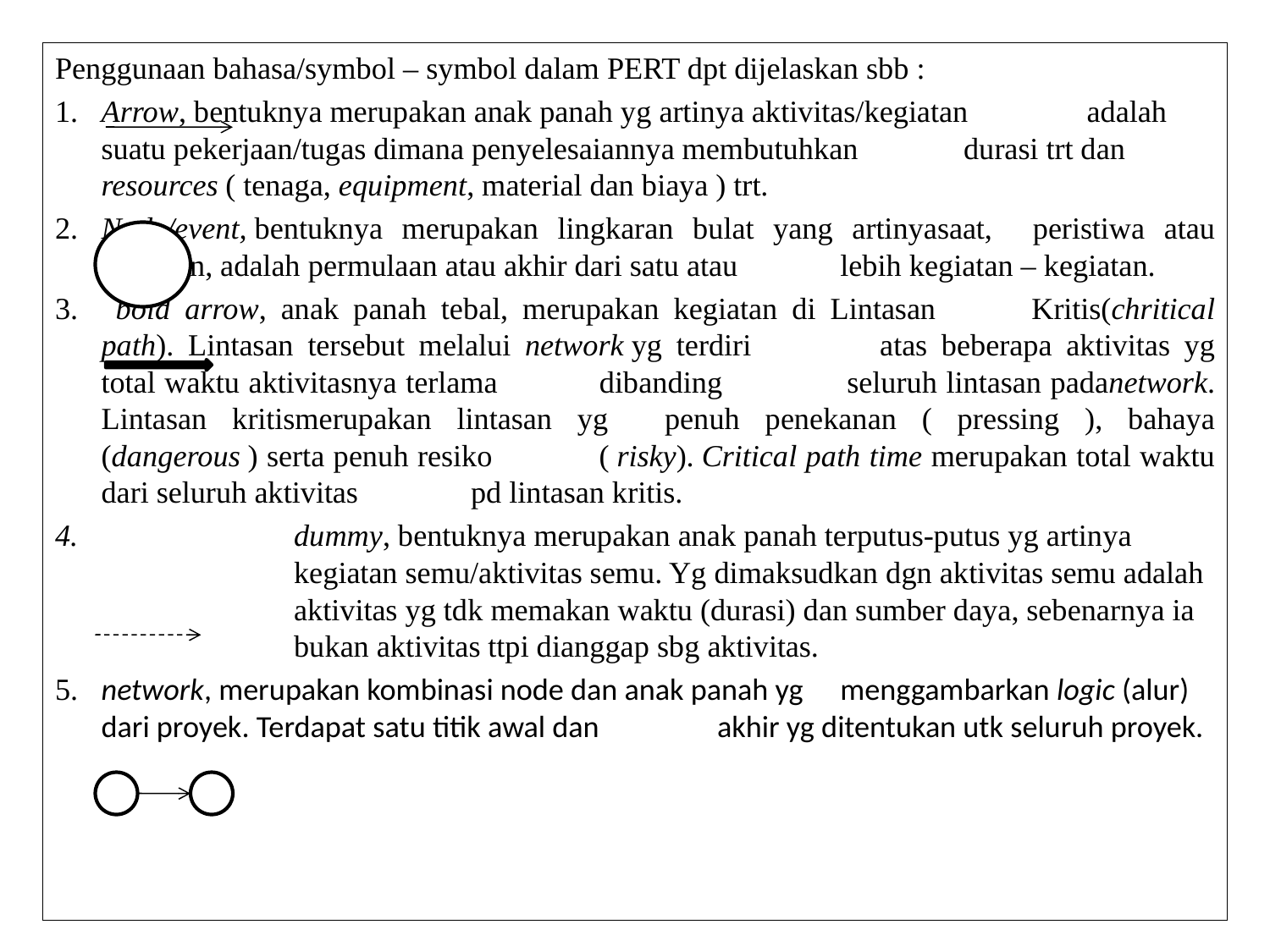

Penggunaan bahasa/symbol – symbol dalam PERT dpt dijelaskan sbb :
1. 			Arrow, bentuknya merupakan anak panah yg artinya aktivitas/kegiatan 		adalah suatu pekerjaan/tugas dimana penyelesaiannya membutuhkan 			durasi trt dan resources ( tenaga, equipment, material dan biaya ) trt.
2.			Node/event, bentuknya merupakan lingkaran bulat yang artinyasaat, 			peristiwa atau kejadian, adalah permulaan atau akhir dari satu atau 			lebih kegiatan – kegiatan.
3.			 bold arrow, anak panah tebal, merupakan kegiatan di Lintasan 			Kritis(chritical path). Lintasan tersebut melalui network yg terdiri 			atas beberapa aktivitas yg total waktu aktivitasnya terlama 	dibanding 		seluruh lintasan padanetwork. Lintasan kritismerupakan lintasan yg 			penuh penekanan ( pressing ), bahaya (dangerous ) serta penuh resiko 		( risky). Critical path time merupakan total waktu dari seluruh aktivitas 		pd lintasan kritis.
dummy, bentuknya merupakan anak panah terputus-putus yg artinya kegiatan semu/aktivitas semu. Yg dimaksudkan dgn aktivitas semu adalah aktivitas yg tdk memakan waktu (durasi) dan sumber daya, sebenarnya ia bukan aktivitas ttpi dianggap sbg aktivitas.
5.			network, merupakan kombinasi node dan anak panah yg 				menggambarkan logic (alur) dari proyek. Terdapat satu titik awal dan 		akhir yg ditentukan utk seluruh proyek.